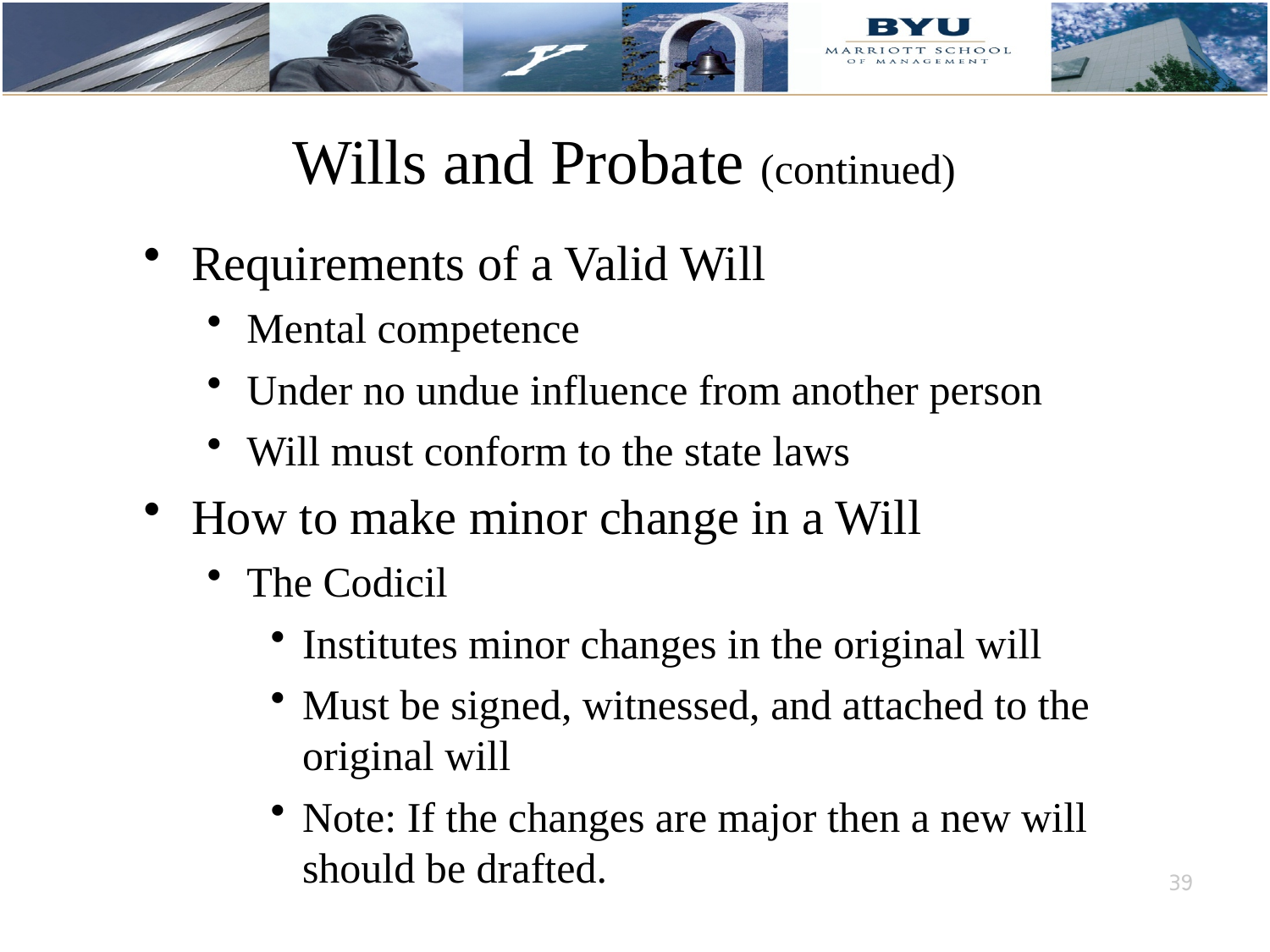

# Wills and Probate (continued)
Requirements of a Valid Will
Mental competence
Under no undue influence from another person
Will must conform to the state laws
How to make minor change in a Will
The Codicil
Institutes minor changes in the original will
Must be signed, witnessed, and attached to the original will
Note: If the changes are major then a new will should be drafted.

39